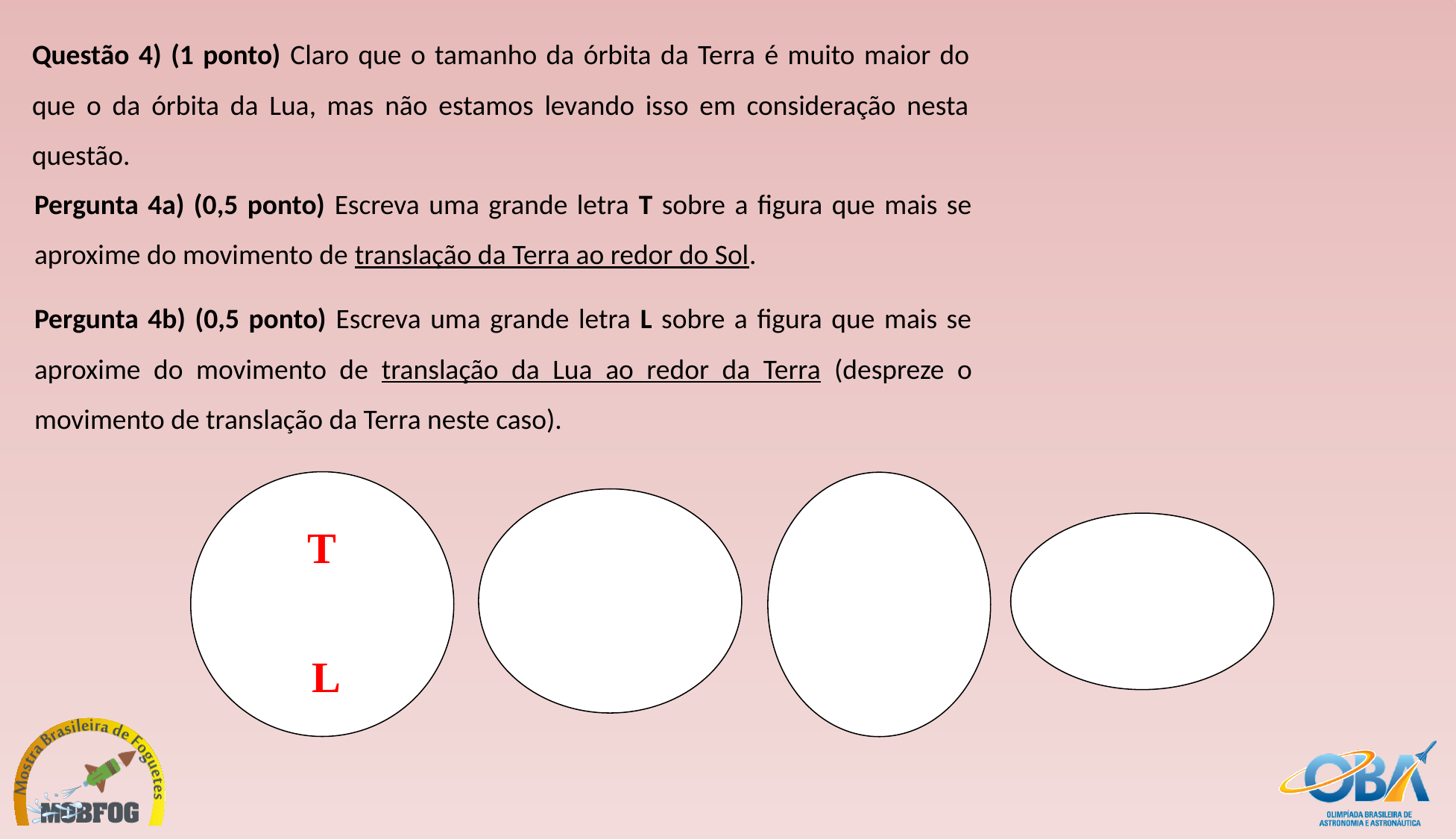

Questão 4) (1 ponto) Claro que o tamanho da órbita da Terra é muito maior do que o da órbita da Lua, mas não estamos levando isso em consideração nesta questão.
Pergunta 4a) (0,5 ponto) Escreva uma grande letra T sobre a figura que mais se aproxime do movimento de translação da Terra ao redor do Sol.
Pergunta 4b) (0,5 ponto) Escreva uma grande letra L sobre a figura que mais se aproxime do movimento de translação da Lua ao redor da Terra (despreze o movimento de translação da Terra neste caso).

T
L